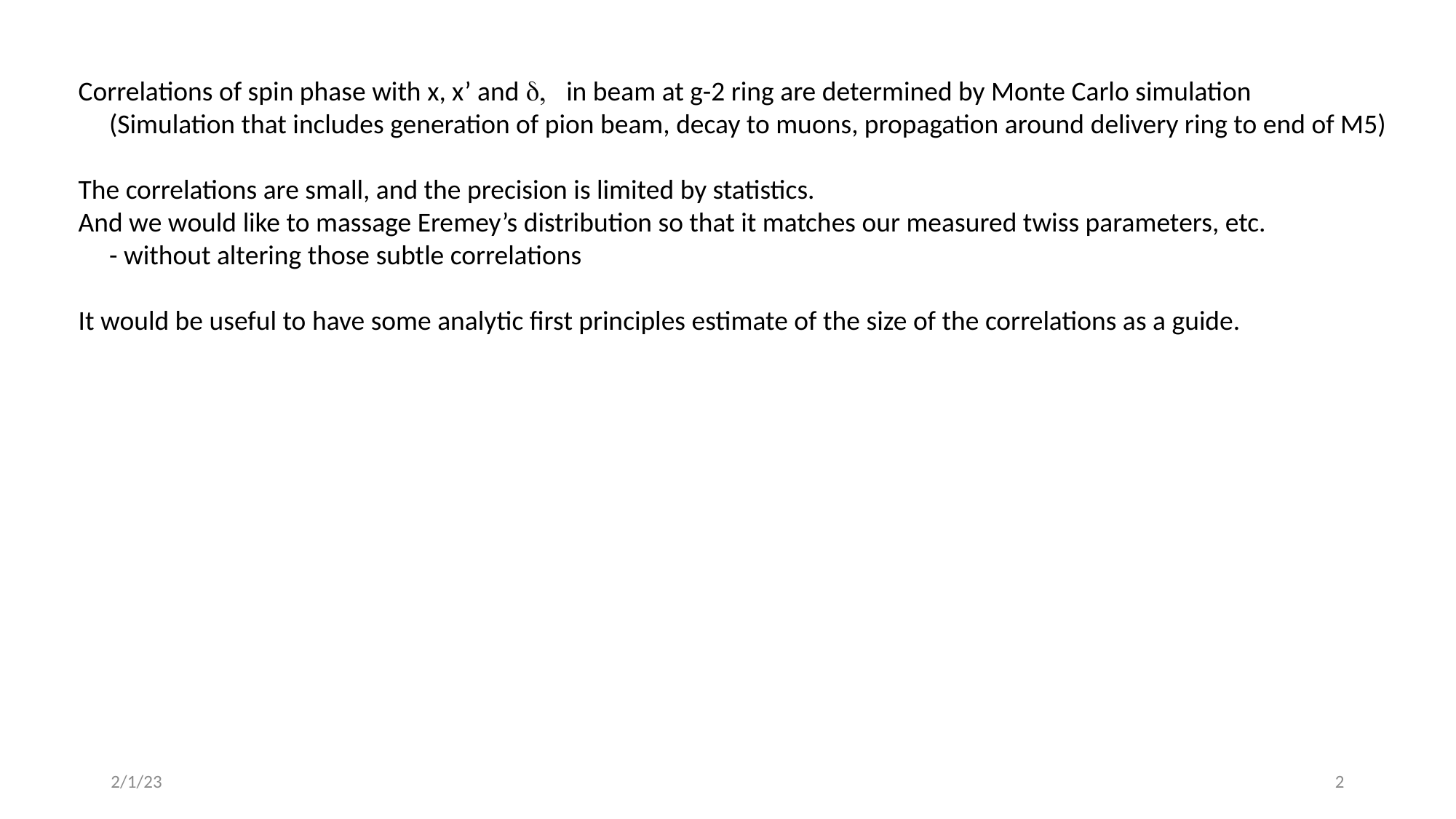

Correlations of spin phase with x, x’ and δ,  in beam at g-2 ring are determined by Monte Carlo simulation
     (Simulation that includes generation of pion beam, decay to muons, propagation around delivery ring to end of M5)

The correlations are small, and the precision is limited by statistics.
And we would like to massage Eremey’s distribution so that it matches our measured twiss parameters, etc.
     - without altering those subtle correlations

It would be useful to have some analytic first principles estimate of the size of the correlations as a guide.

2/1/23
2